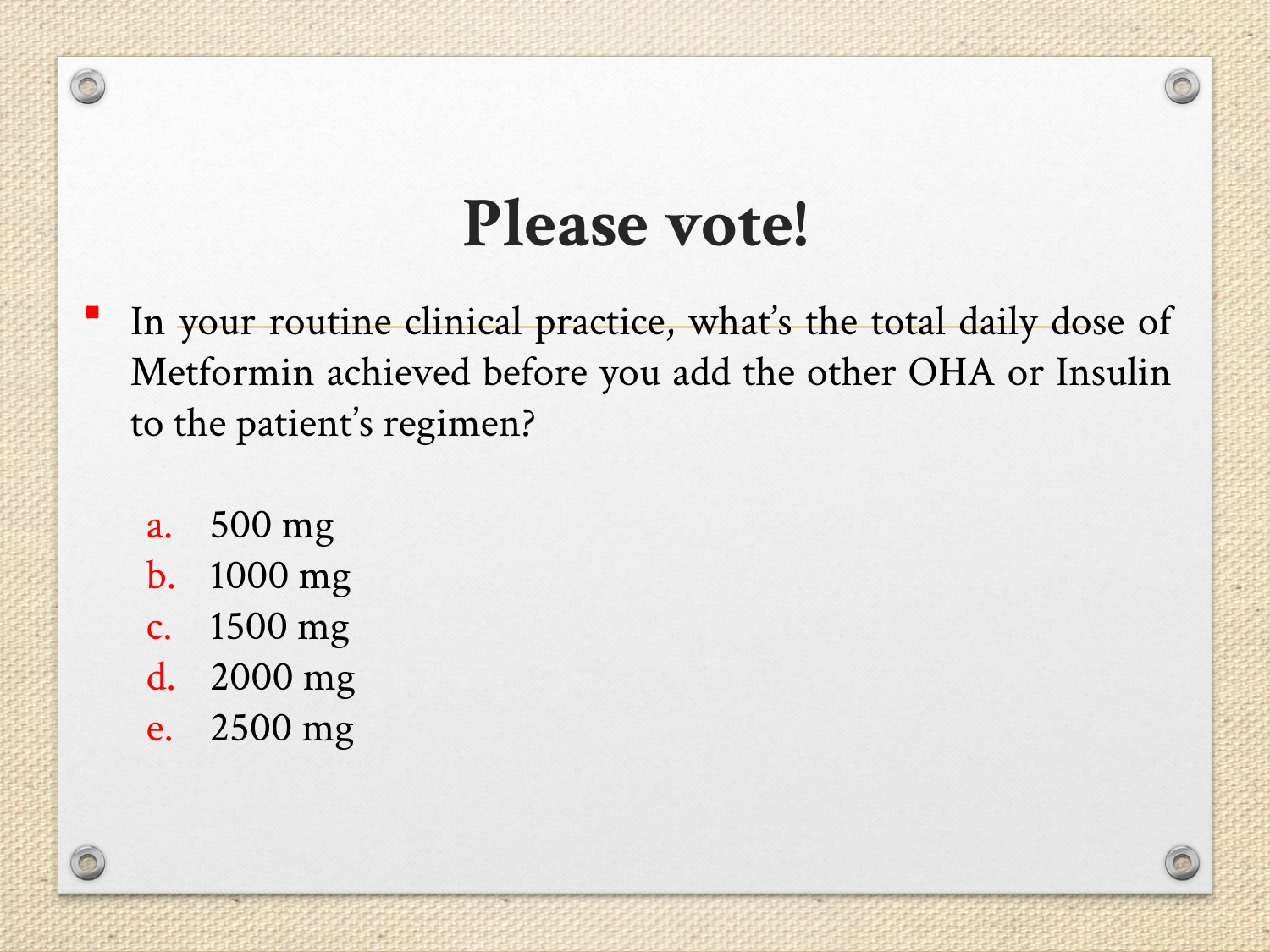

# Please vote!
In your routine clinical practice, what’s the total daily dose of Metformin achieved before you add the other OHA or Insulin to the patient’s regimen?

500 mg
1000 mg
1500 mg
2000 mg
2500 mg